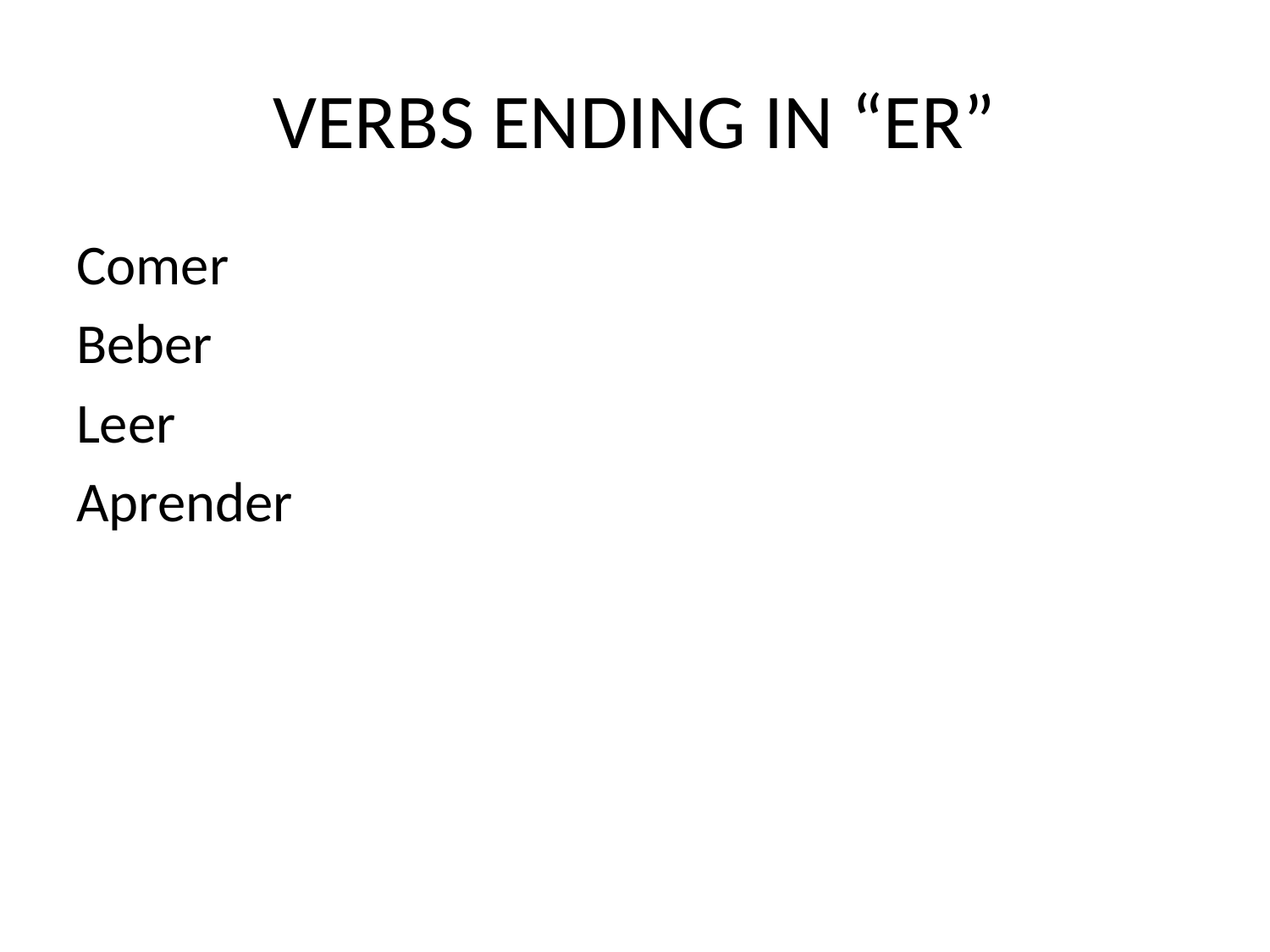

# VERBS ENDING IN “ER”
Comer
Beber
Leer
Aprender